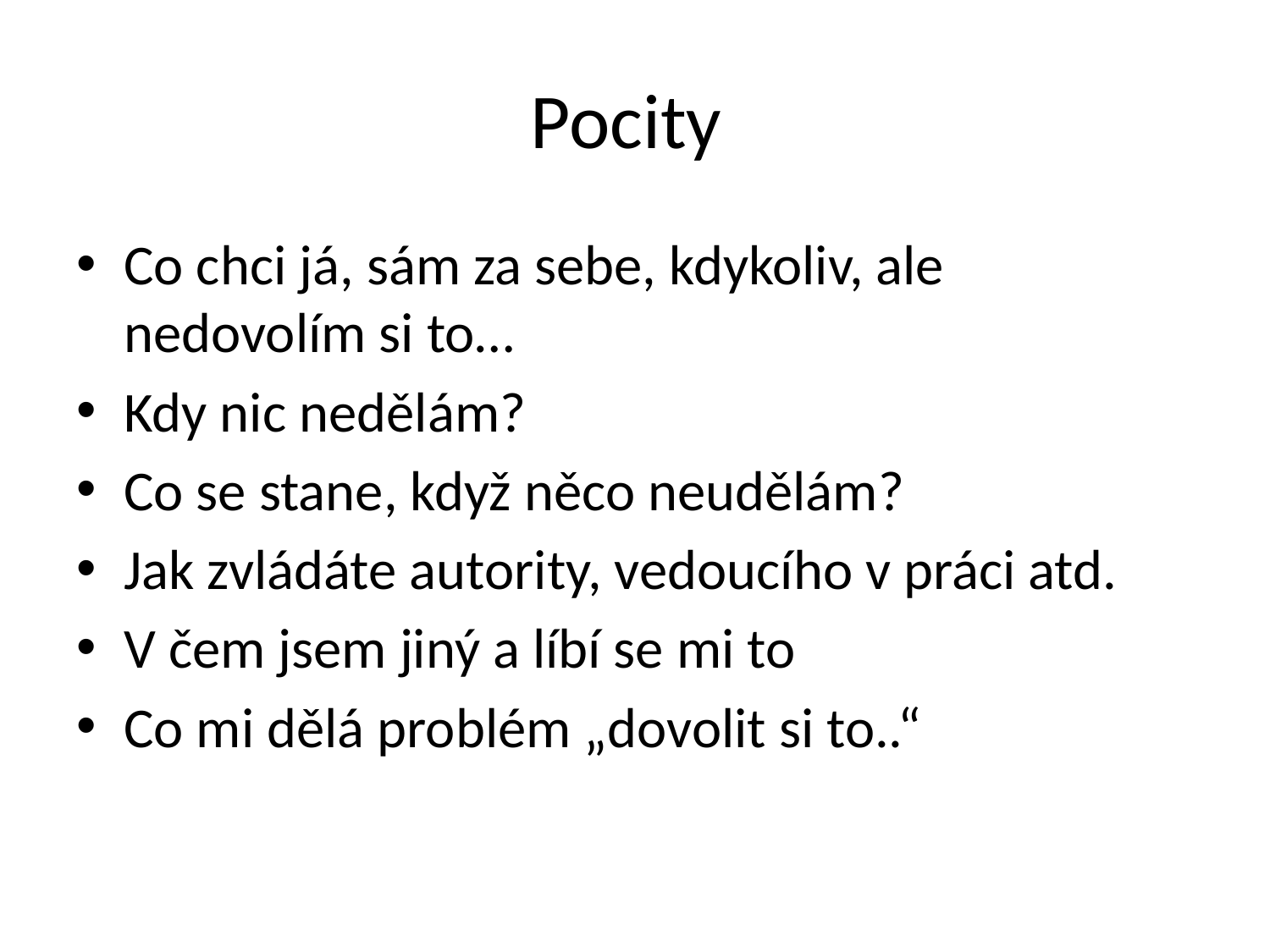

# Pocity
Co chci já, sám za sebe, kdykoliv, ale nedovolím si to…
Kdy nic nedělám?
Co se stane, když něco neudělám?
Jak zvládáte autority, vedoucího v práci atd.
V čem jsem jiný a líbí se mi to
Co mi dělá problém „dovolit si to..“